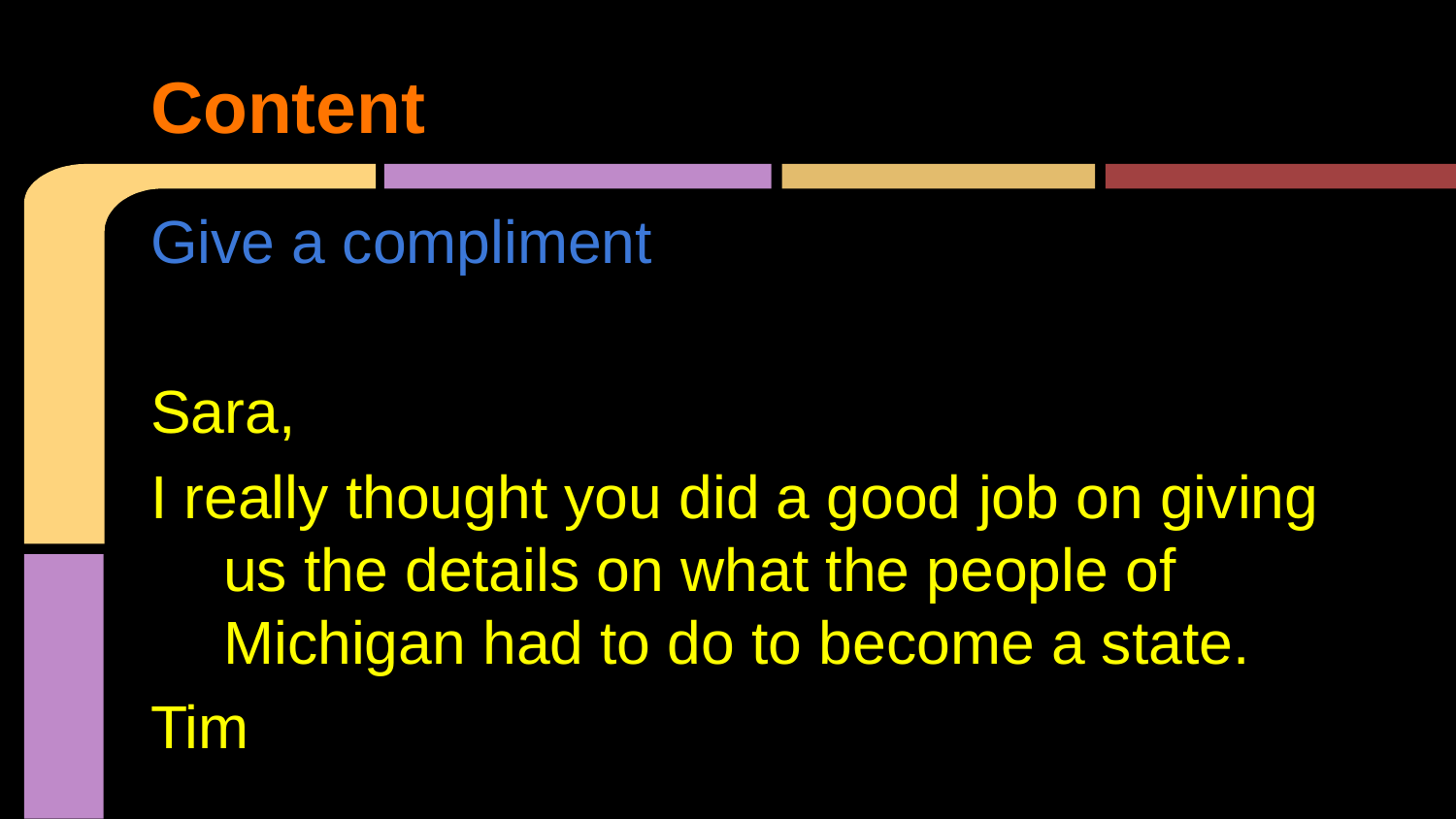

# Content
Give a compliment

Sara,
I really thought you did a good job on giving us the details on what the people of Michigan had to do to become a state.
Tim